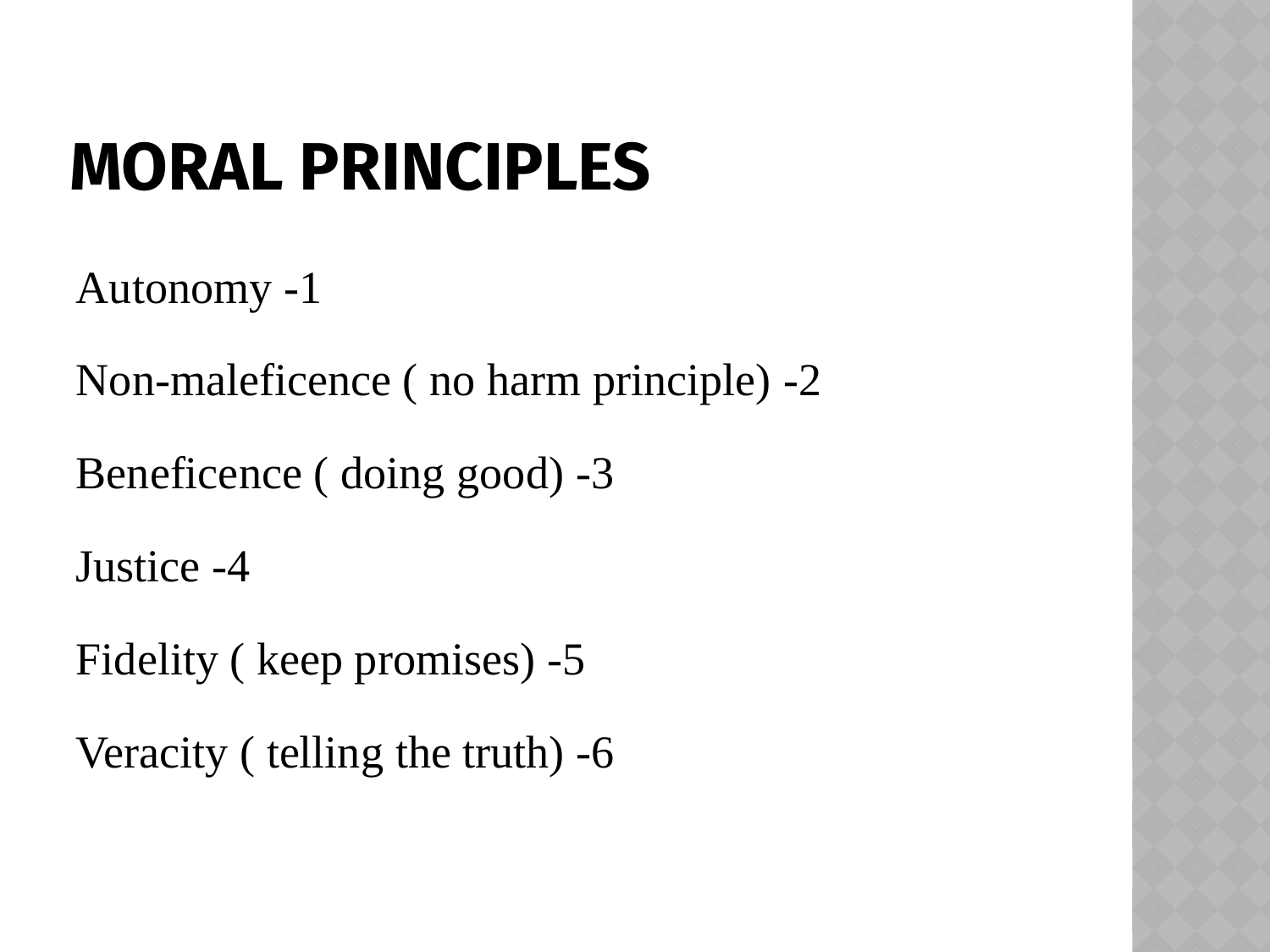

# Moral Principles
1- Autonomy
2- Non-maleficence ( no harm principle)
3- Beneficence ( doing good)
4- Justice
5- Fidelity ( keep promises)
6- Veracity ( telling the truth)